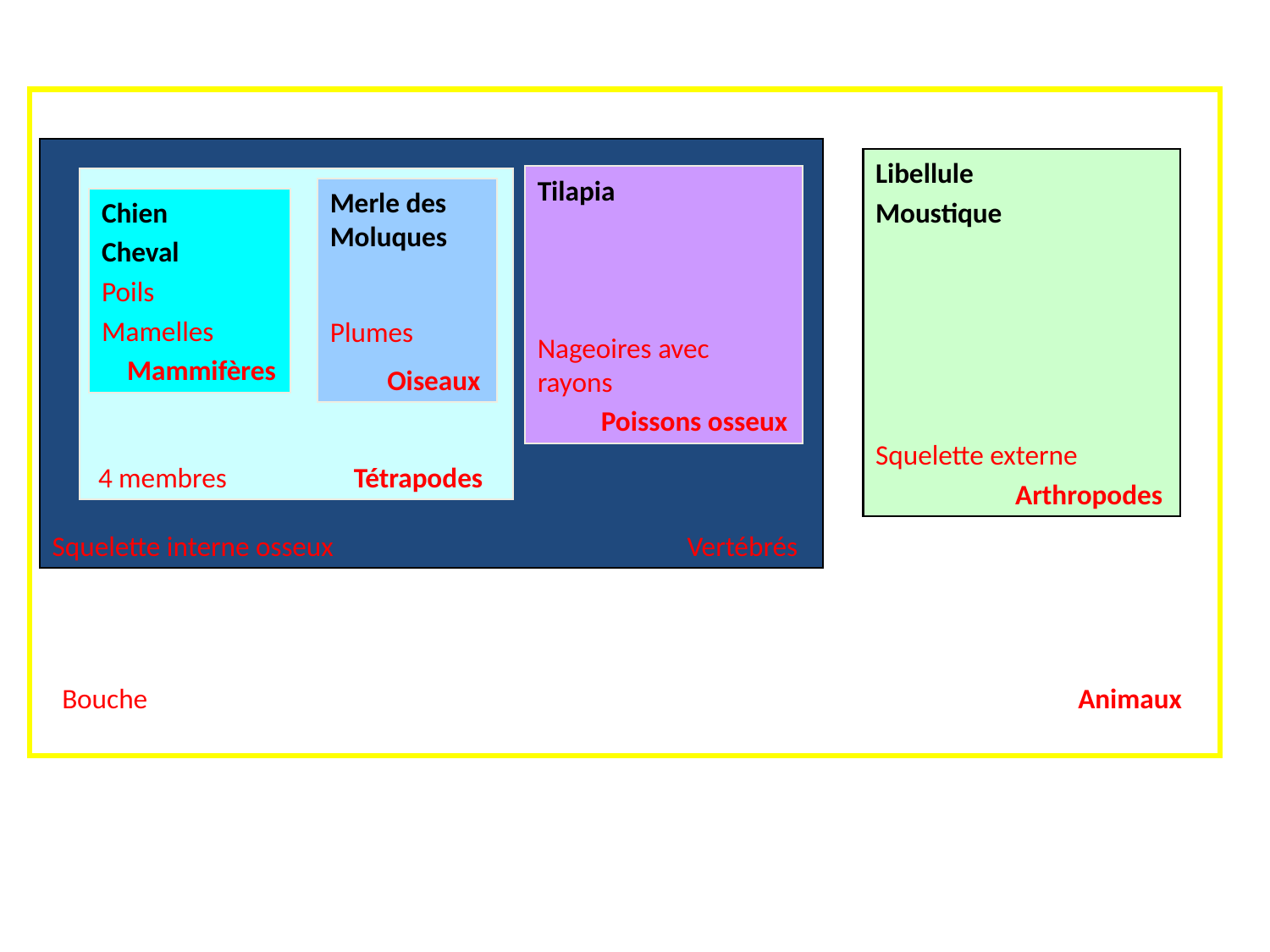

Squelette interne osseux			Vertébrés
Libellule
Moustique

Squelette externe
                      Arthropodes
Tilapia

Nageoires avec rayons
          Poissons osseux

 4 membres                    Tétrapodes
Merle des Moluques

Plumes
         Oiseaux
Chien
Cheval
Poils
Mamelles
    Mammifères

Bouche        							Animaux